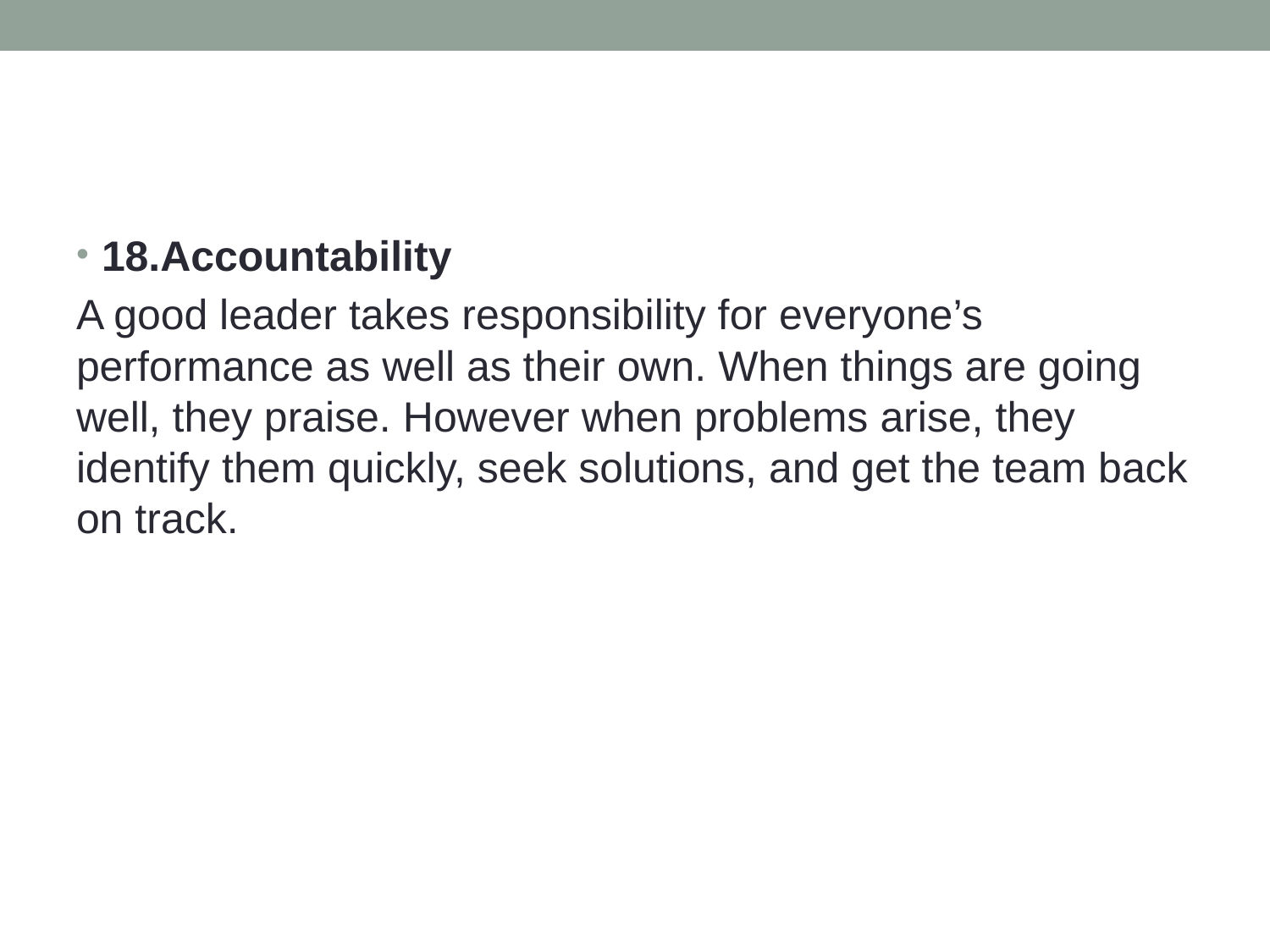

#
18.Accountability
A good leader takes responsibility for everyone’s performance as well as their own. When things are going well, they praise. However when problems arise, they identify them quickly, seek solutions, and get the team back on track.